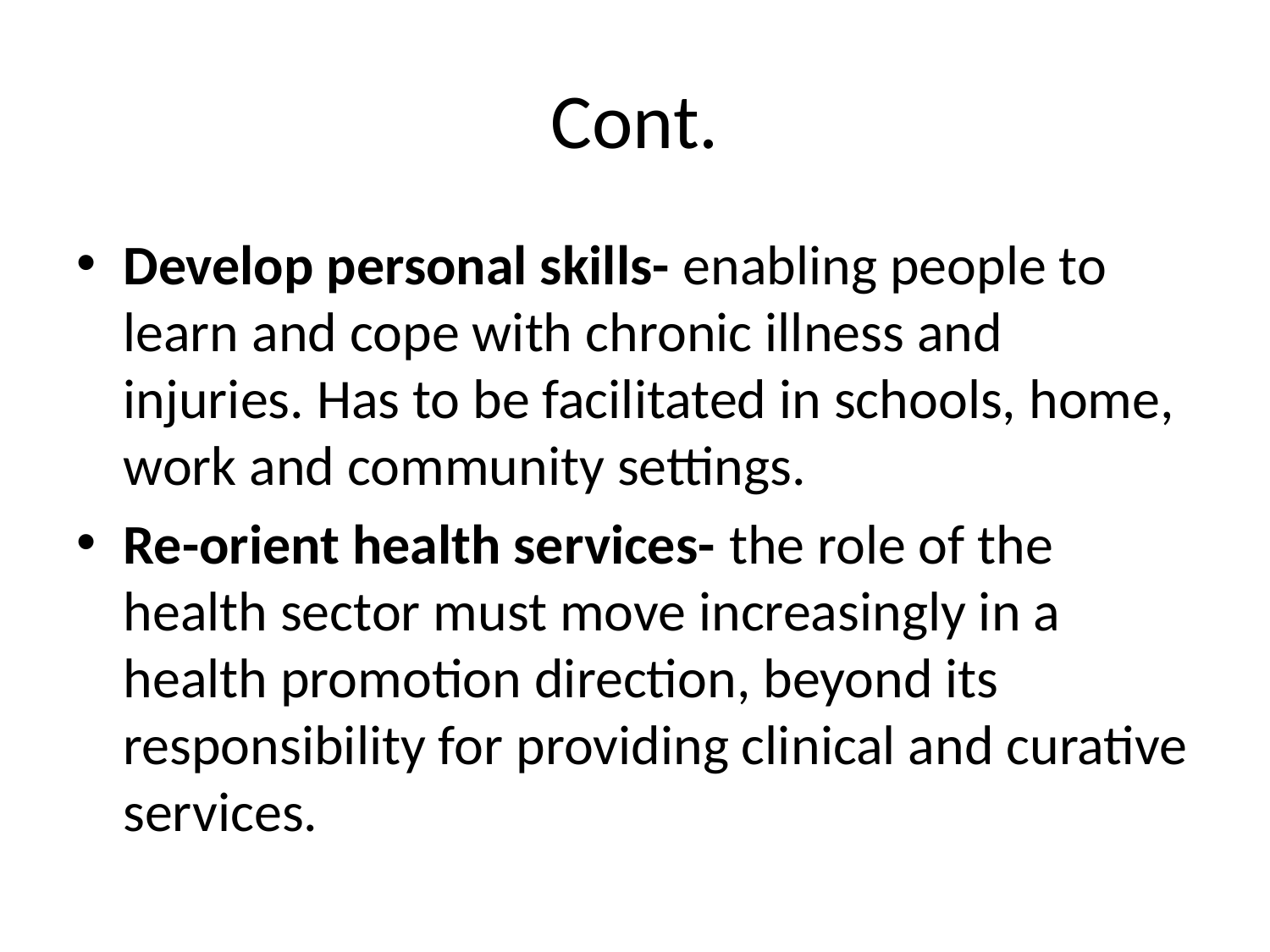

# Cont.
Develop personal skills- enabling people to learn and cope with chronic illness and injuries. Has to be facilitated in schools, home, work and community settings.
Re-orient health services- the role of the health sector must move increasingly in a health promotion direction, beyond its responsibility for providing clinical and curative services.